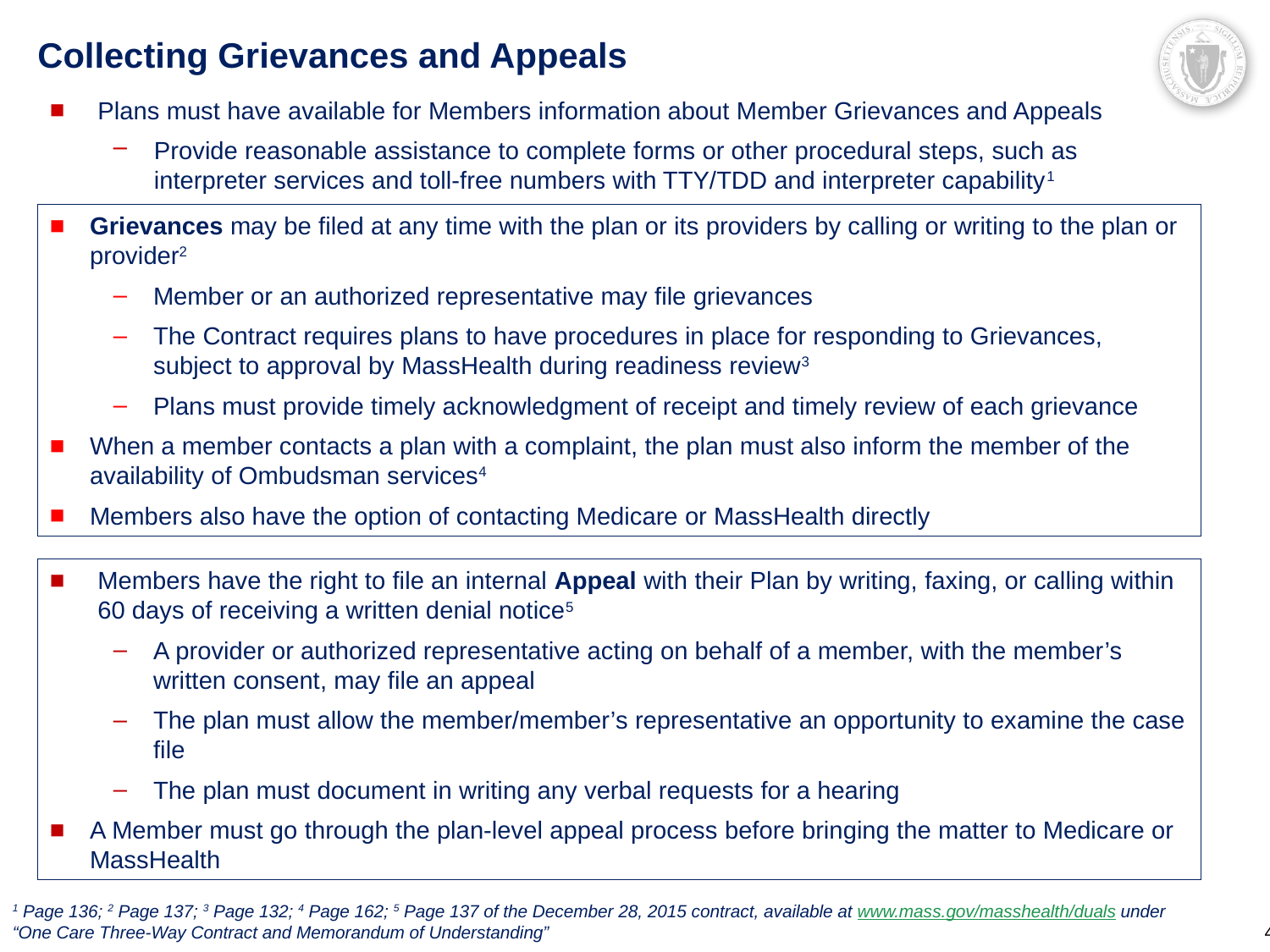

# Collecting Grievances and Appeals
Plans must have available for Members information about Member Grievances and Appeals
Provide reasonable assistance to complete forms or other procedural steps, such as 	interpreter services and toll-free numbers with TTY/TDD and interpreter capability1
Grievances may be filed at any time with the plan or its providers by calling or writing to the plan or provider2
Member or an authorized representative may file grievances
The Contract requires plans to have procedures in place for responding to Grievances, subject to approval by MassHealth during readiness review3
Plans must provide timely acknowledgment of receipt and timely review of each grievance
When a member contacts a plan with a complaint, the plan must also inform the member of the availability of Ombudsman services4
Members also have the option of contacting Medicare or MassHealth directly
Members have the right to file an internal Appeal with their Plan by writing, faxing, or calling within 60 days of receiving a written denial notice5
A provider or authorized representative acting on behalf of a member, with the member’s written consent, may file an appeal
The plan must allow the member/member’s representative an opportunity to examine the case file
The plan must document in writing any verbal requests for a hearing
A Member must go through the plan-level appeal process before bringing the matter to Medicare or MassHealth
1 Page 136; 2 Page 137; 3 Page 132; 4 Page 162; 5 Page 137 of the December 28, 2015 contract, available at www.mass.gov/masshealth/duals under “One Care Three-Way Contract and Memorandum of Understanding”